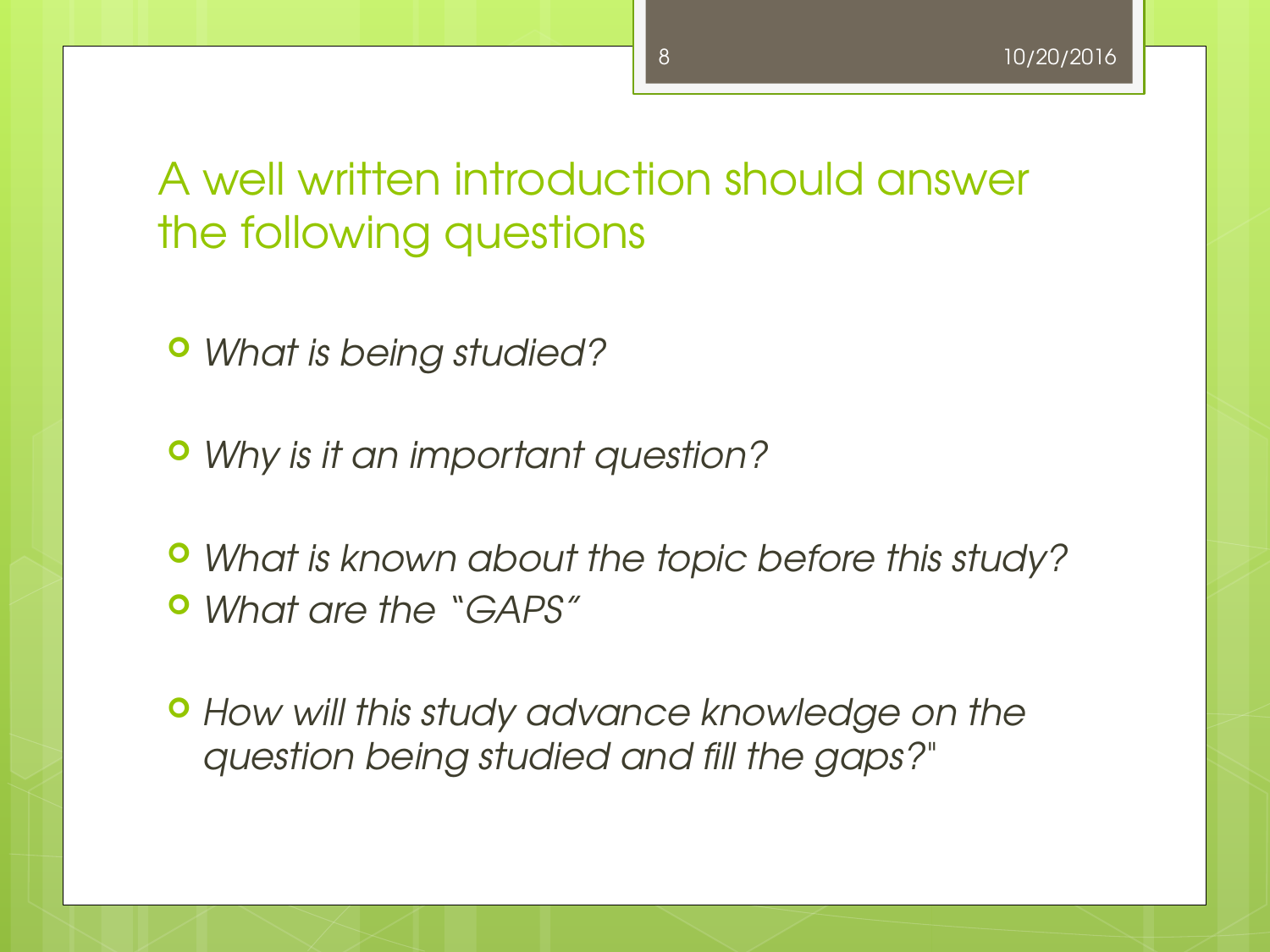

8
10/20/2016
# A well written introduction should answer the following questions
What is being studied?

Why is it an important question?

What is known about the topic before this study?
What are the “GAPS”

How will this study advance knowledge on the question being studied and fill the gaps?"